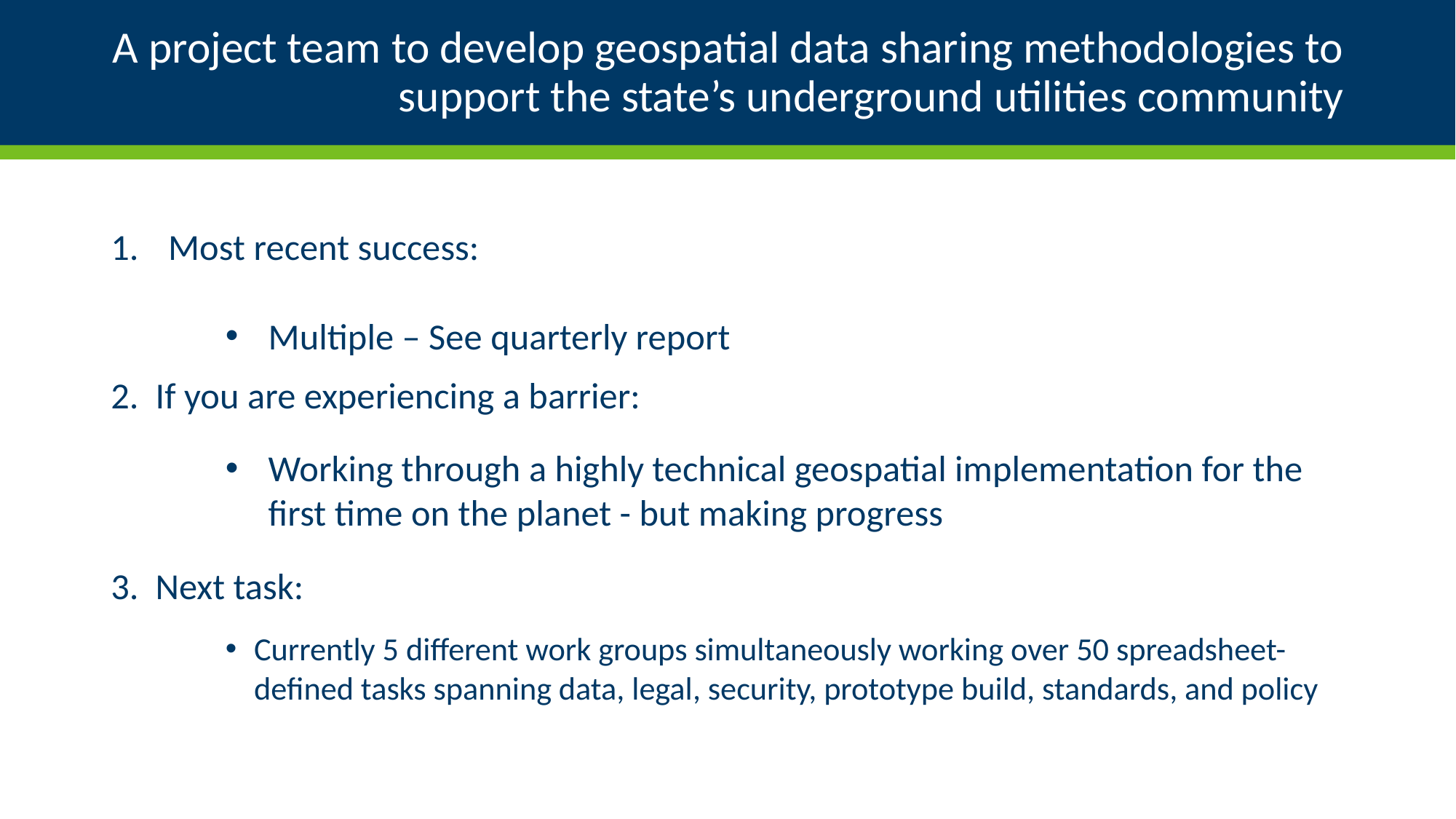

# A project team to develop geospatial data sharing methodologies to support the state’s underground utilities community
Most recent success:
Multiple – See quarterly report
2.  If you are experiencing a barrier:
Working through a highly technical geospatial implementation for the first time on the planet - but making progress
3.  Next task:
Currently 5 different work groups simultaneously working over 50 spreadsheet-defined tasks spanning data, legal, security, prototype build, standards, and policy